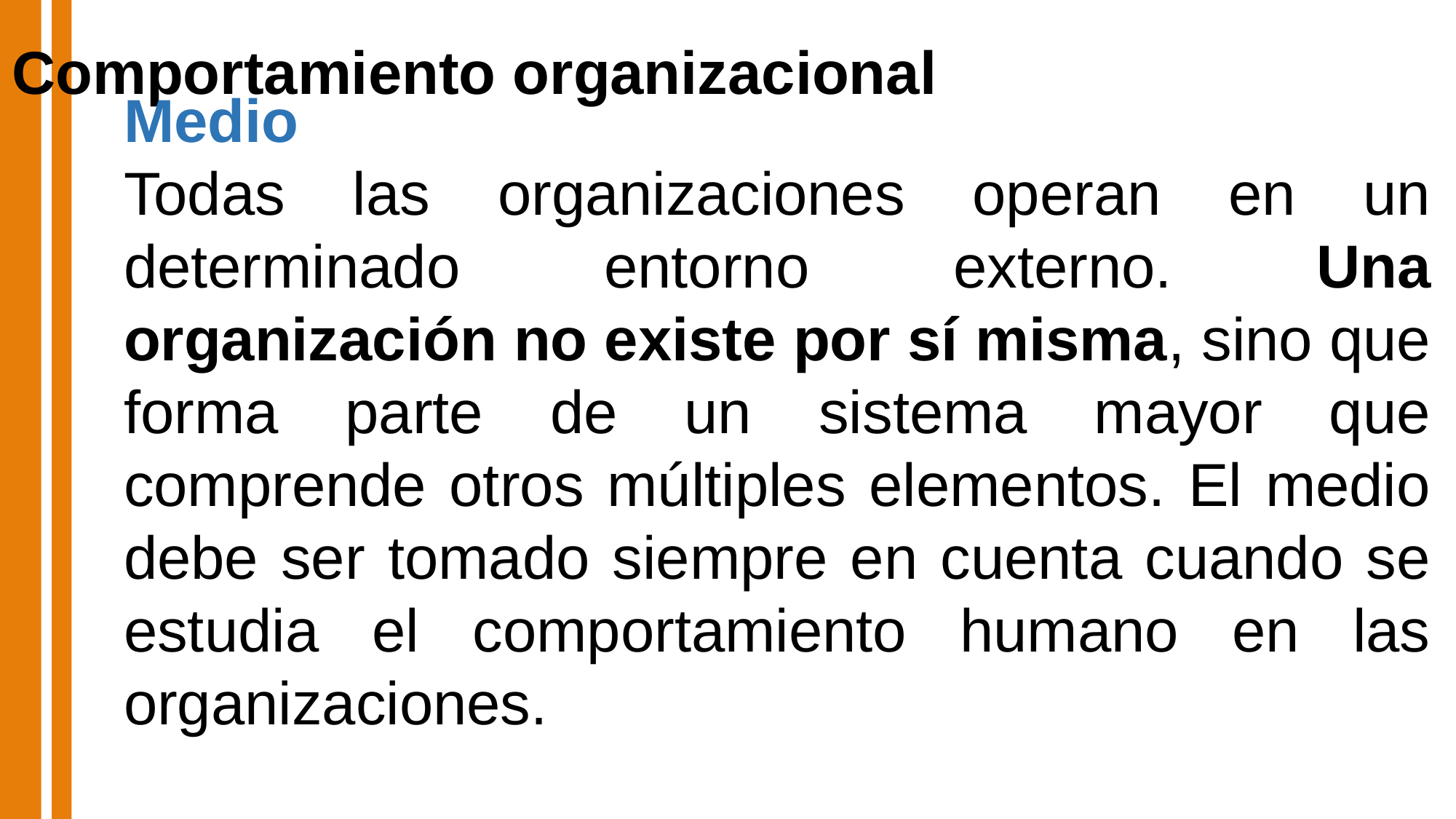

Comportamiento organizacional
Medio
Todas las organizaciones operan en un determinado entorno externo. Una organización no existe por sí misma, sino que forma parte de un sistema mayor que comprende otros múltiples elementos. El medio debe ser tomado siempre en cuenta cuando se estudia el comportamiento humano en las organizaciones.